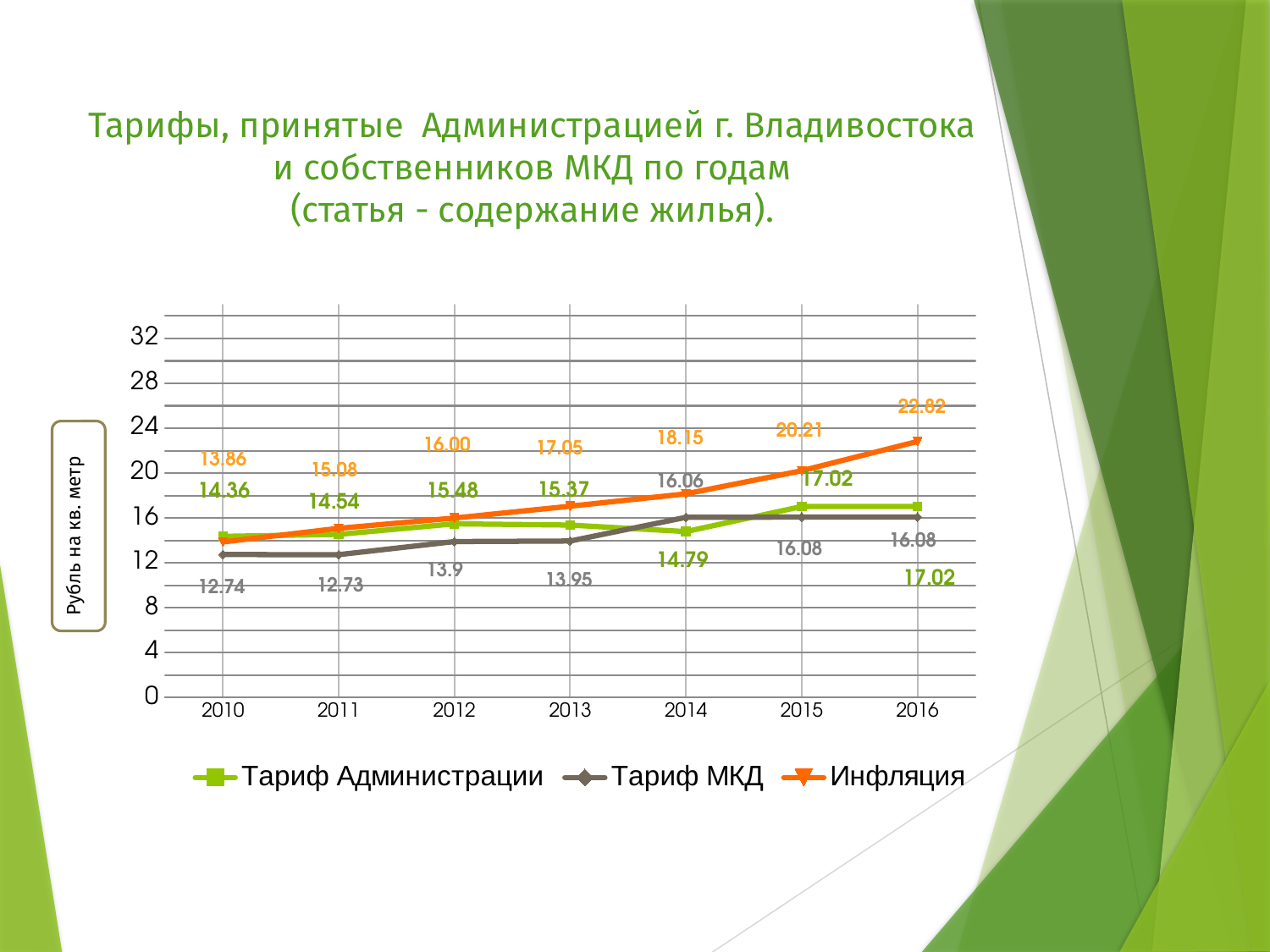

# Тарифы, принятые  Администрацией г. Владивостока и собственников МКД по годам (статья - содержание жилья).

### Chart

| Category | Тариф Администрации | Тариф МКД | Инфляция |
|---|---|---|---|
| 2010 | 14.36 | 12.74 | 13.861120000000001 |
| 2011 | 14.54 | 12.73 | 15.078126336000002 |
| 2012 | 15.48 | 13.9 | 15.997892042496002 |
| 2013 | 15.37 | 13.95 | 17.05055333889224 |
| 2014 | 14.79 | 16.06 | 18.15031402925079 |
| 2015 | 17.02 | 16.08 | 20.212189702973678 |
| 2016 | 17.02 | 16.08 | 22.82158339362758 |
Рубль на кв. метр